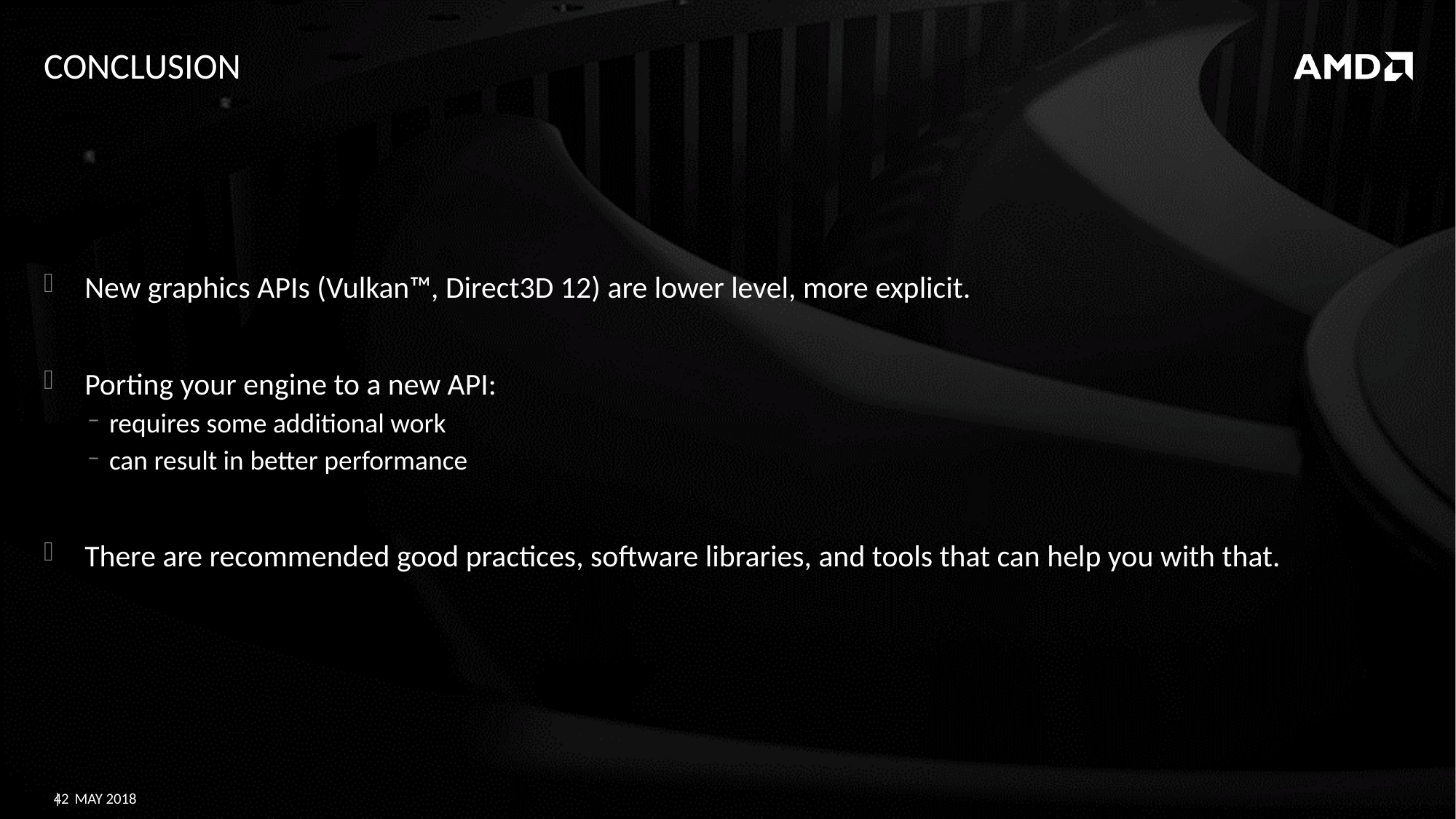

# Conclusion

New graphics APIs (Vulkan™, Direct3D 12) are lower level, more explicit.

Porting your engine to a new API:
requires some additional work
can result in better performance

There are recommended good practices, software libraries, and tools that can help you with that.